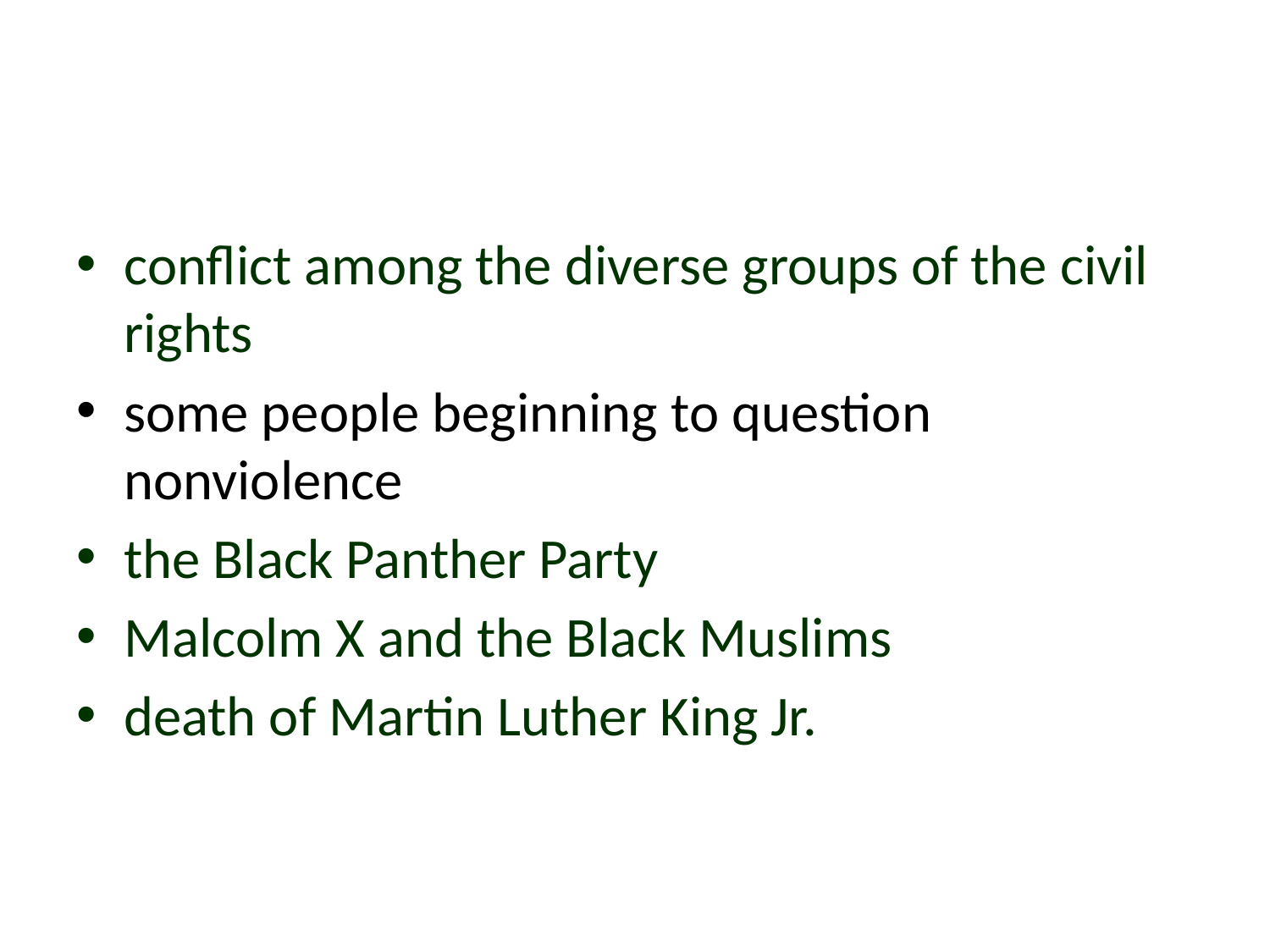

#
conflict among the diverse groups of the civil rights
some people beginning to question nonviolence
the Black Panther Party
Malcolm X and the Black Muslims
death of Martin Luther King Jr.